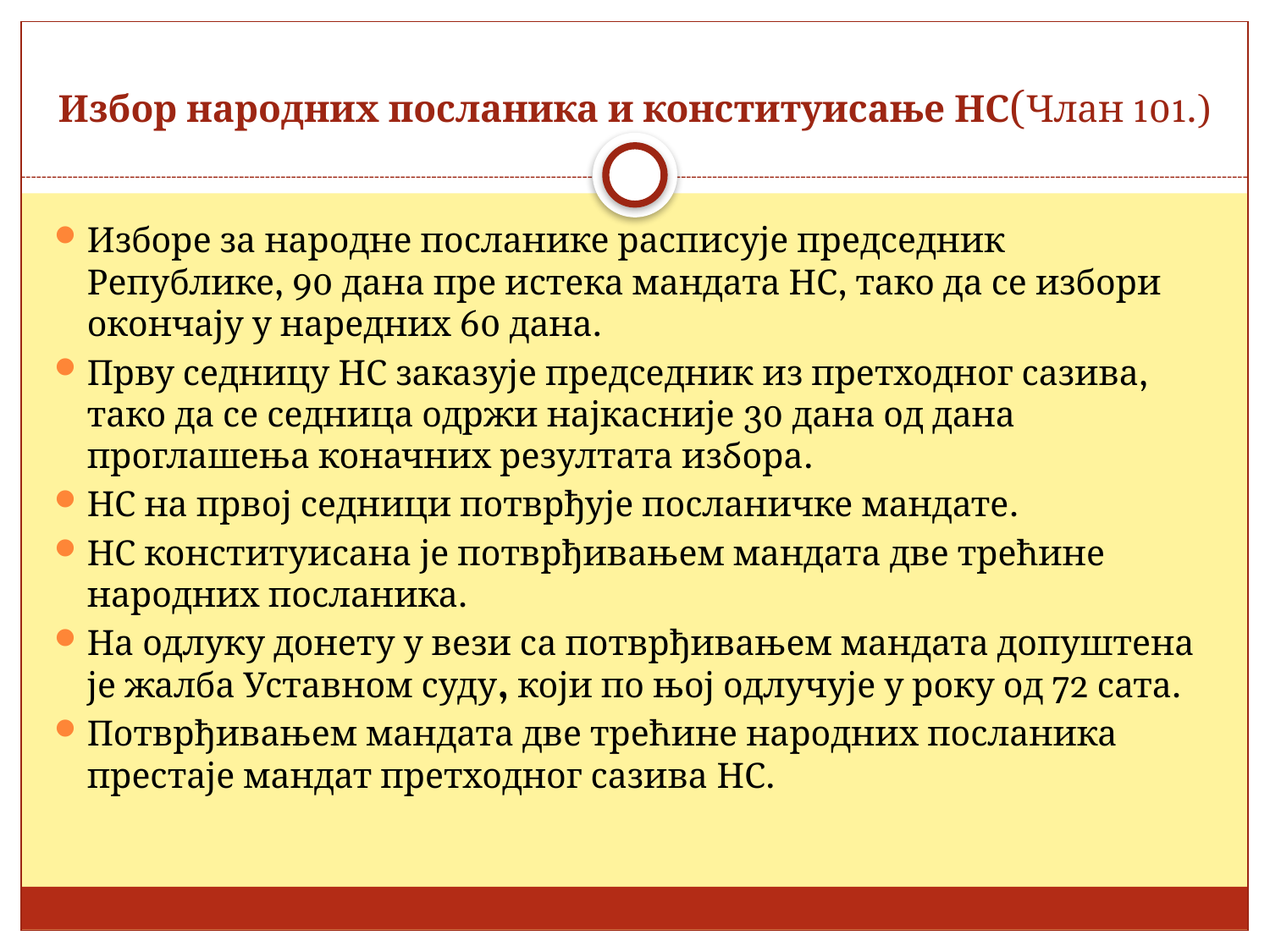

# Избор народних посланика и конституисање НС(Члан 101.)
Изборе за народне посланике расписује председник Републике, 90 дана пре истека мандата НС, тако да се избори окончају у наредних 60 дана.
Прву седницу НС заказује председник из претходног сазива, тако да се седница одржи најкасније 30 дана од дана проглашења коначних резултата избора.
НС на првој седници потврђује посланичке мандате.
НС конституисана је потврђивањем мандата две трећине народних посланика.
На одлуку донету у вези са потврђивањем мандата допуштена је жалба Уставном суду, који по њој одлучује у року од 72 сата.
Потврђивањем мандата две трећине народних посланика престаје мандат претходног сазива НС.